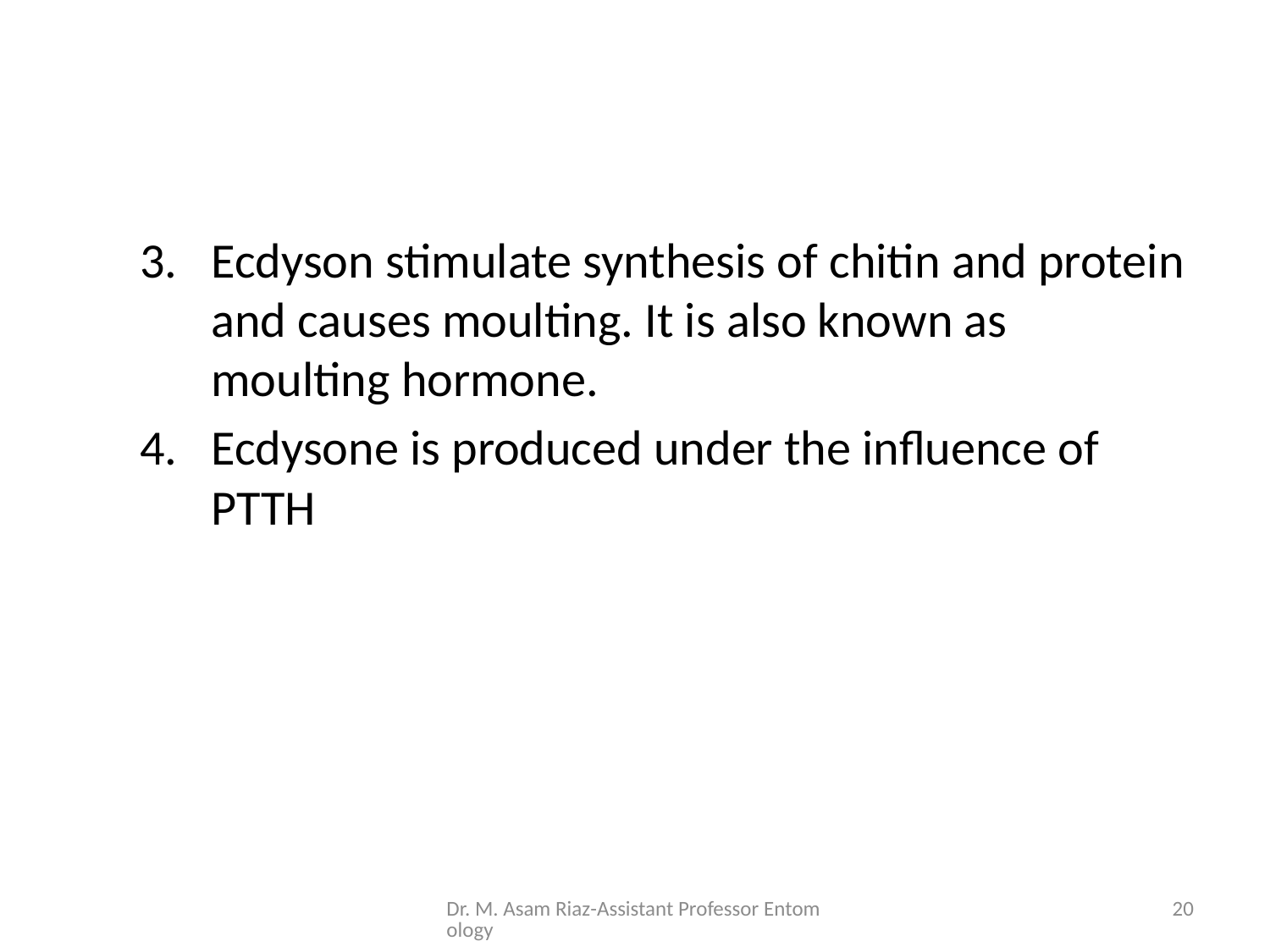

#
Ecdyson stimulate synthesis of chitin and protein and causes moulting. It is also known as moulting hormone.
Ecdysone is produced under the influence of PTTH

Dr. M. Asam Riaz-Assistant Professor Entomology
20